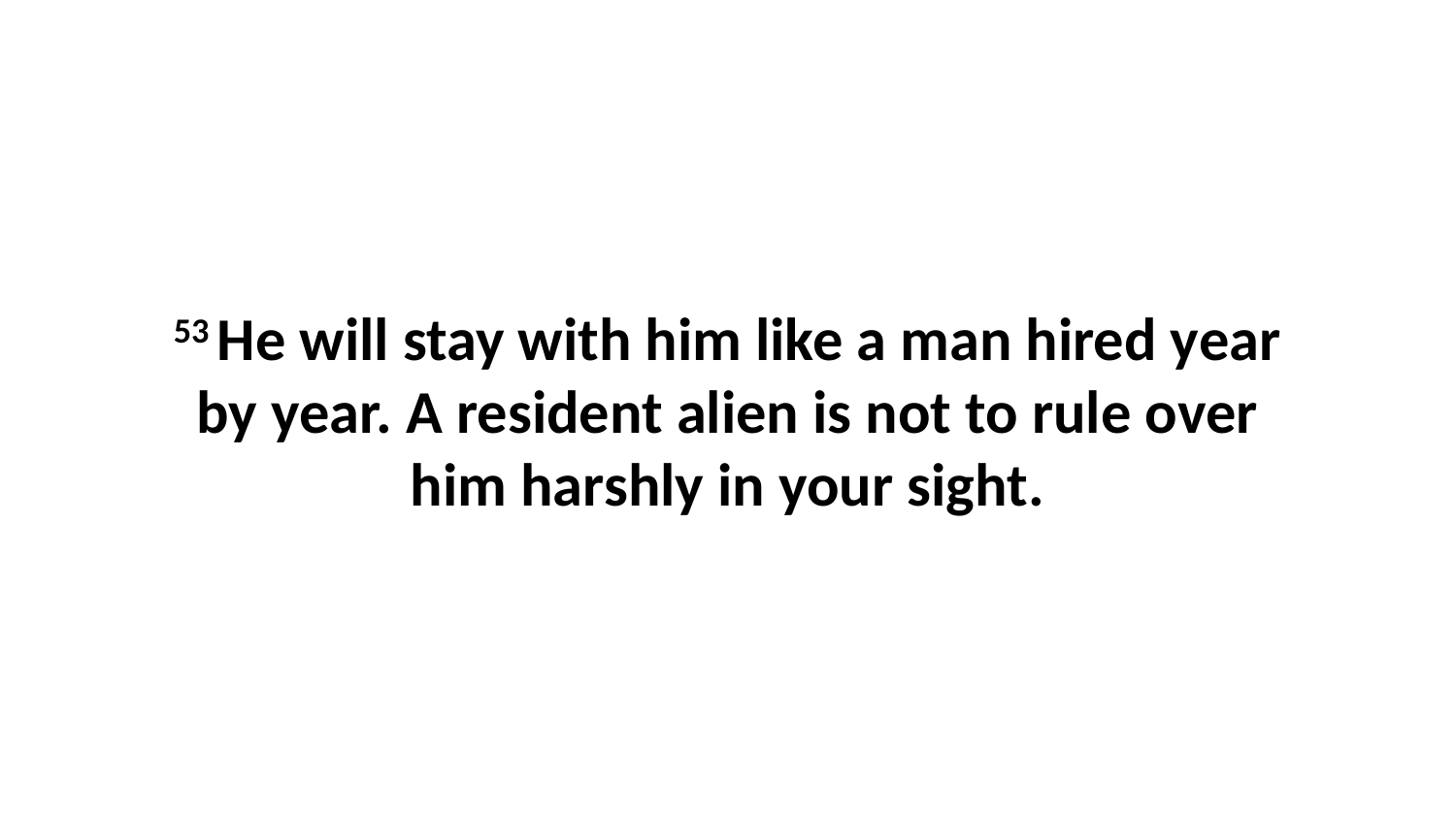

53 He will stay with him like a man hired year by year. A resident alien is not to rule over him harshly in your sight.